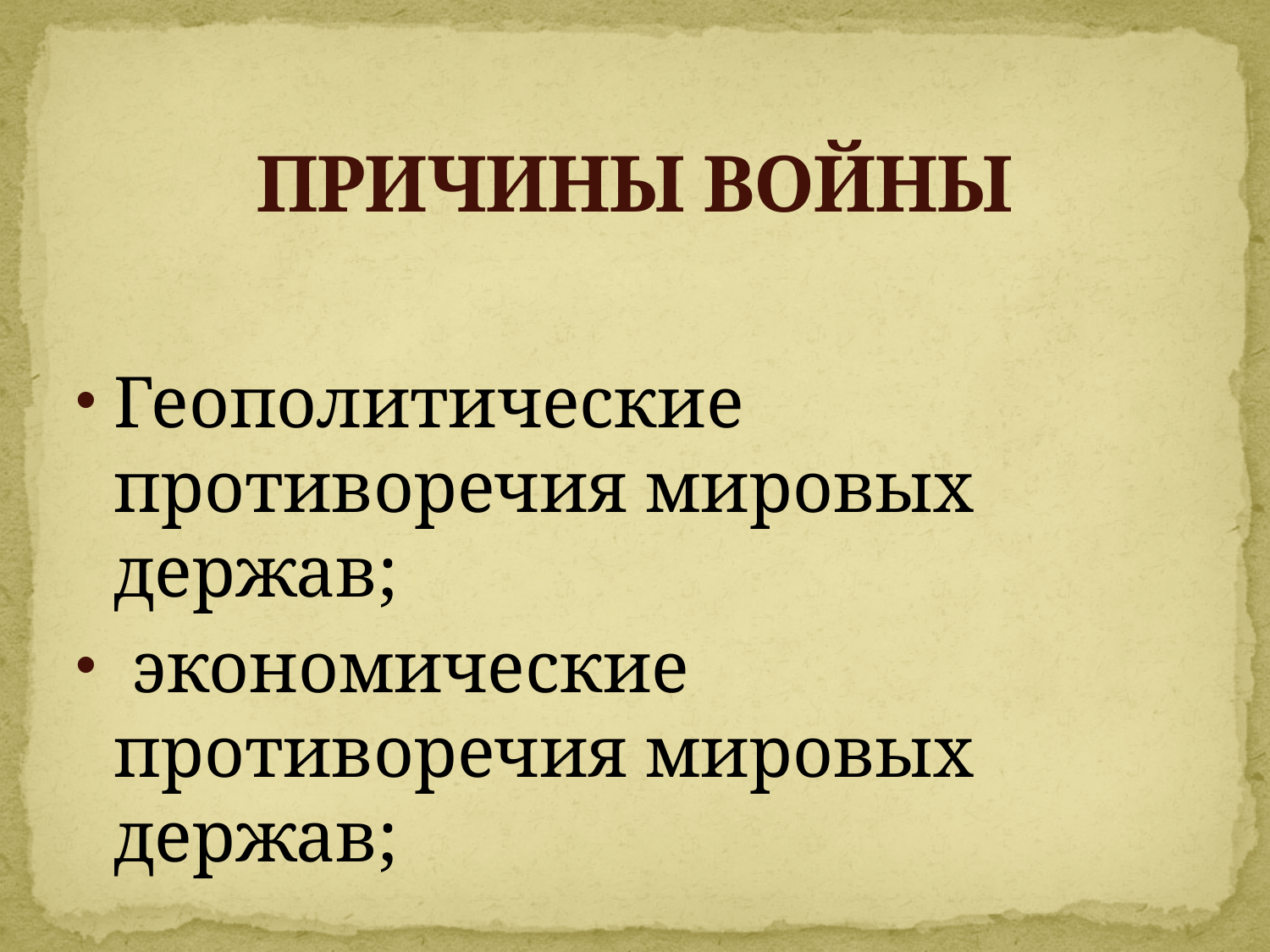

# ПРИЧИНЫ ВОЙНЫ

Геополитические противоречия мировых держав;
 экономические противоречия мировых держав;